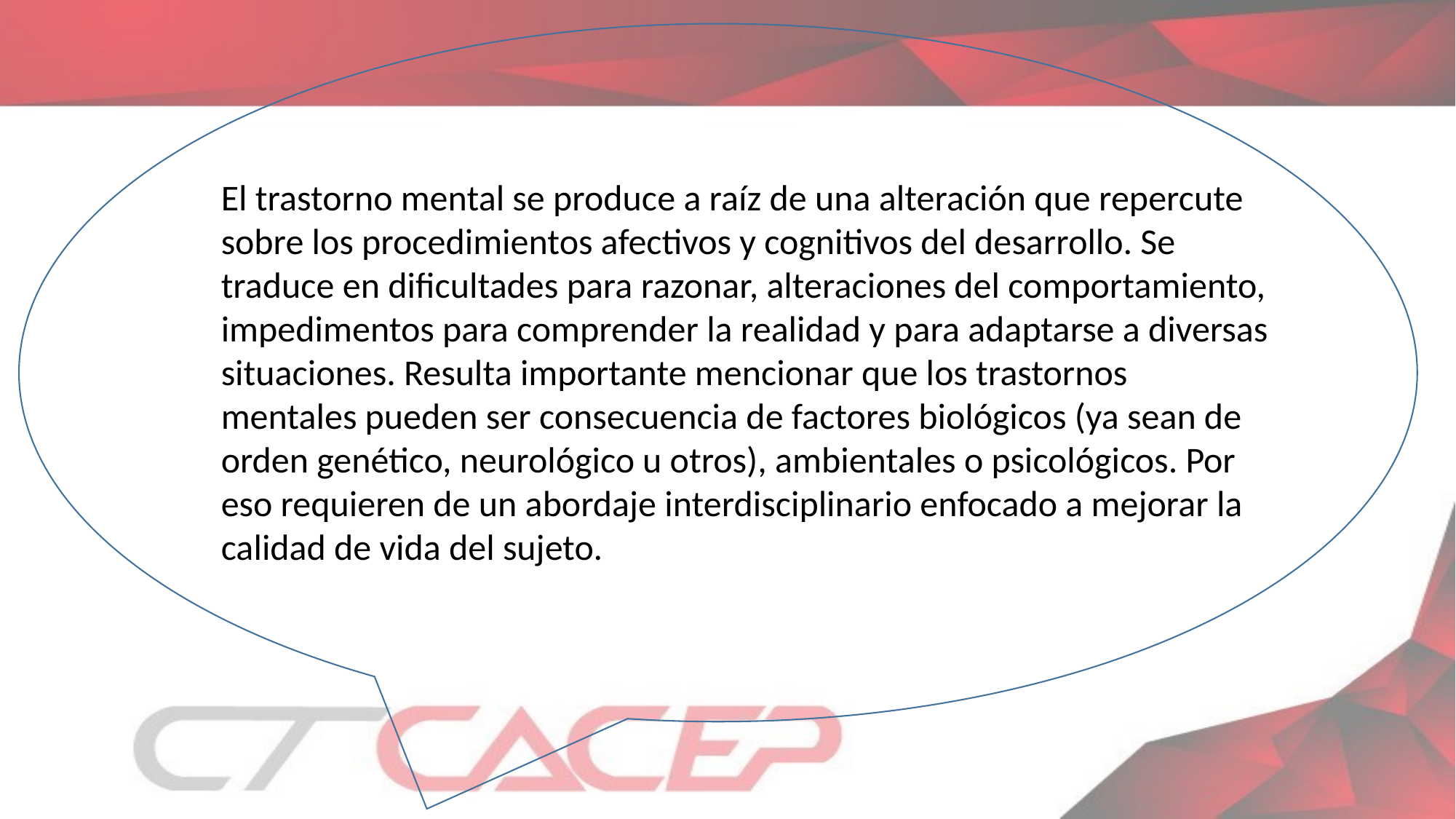

El trastorno mental se produce a raíz de una alteración que repercute sobre los procedimientos afectivos y cognitivos del desarrollo. Se traduce en dificultades para razonar, alteraciones del comportamiento, impedimentos para comprender la realidad y para adaptarse a diversas situaciones. Resulta importante mencionar que los trastornos mentales pueden ser consecuencia de factores biológicos (ya sean de orden genético, neurológico u otros), ambientales o psicológicos. Por eso requieren de un abordaje interdisciplinario enfocado a mejorar la calidad de vida del sujeto.